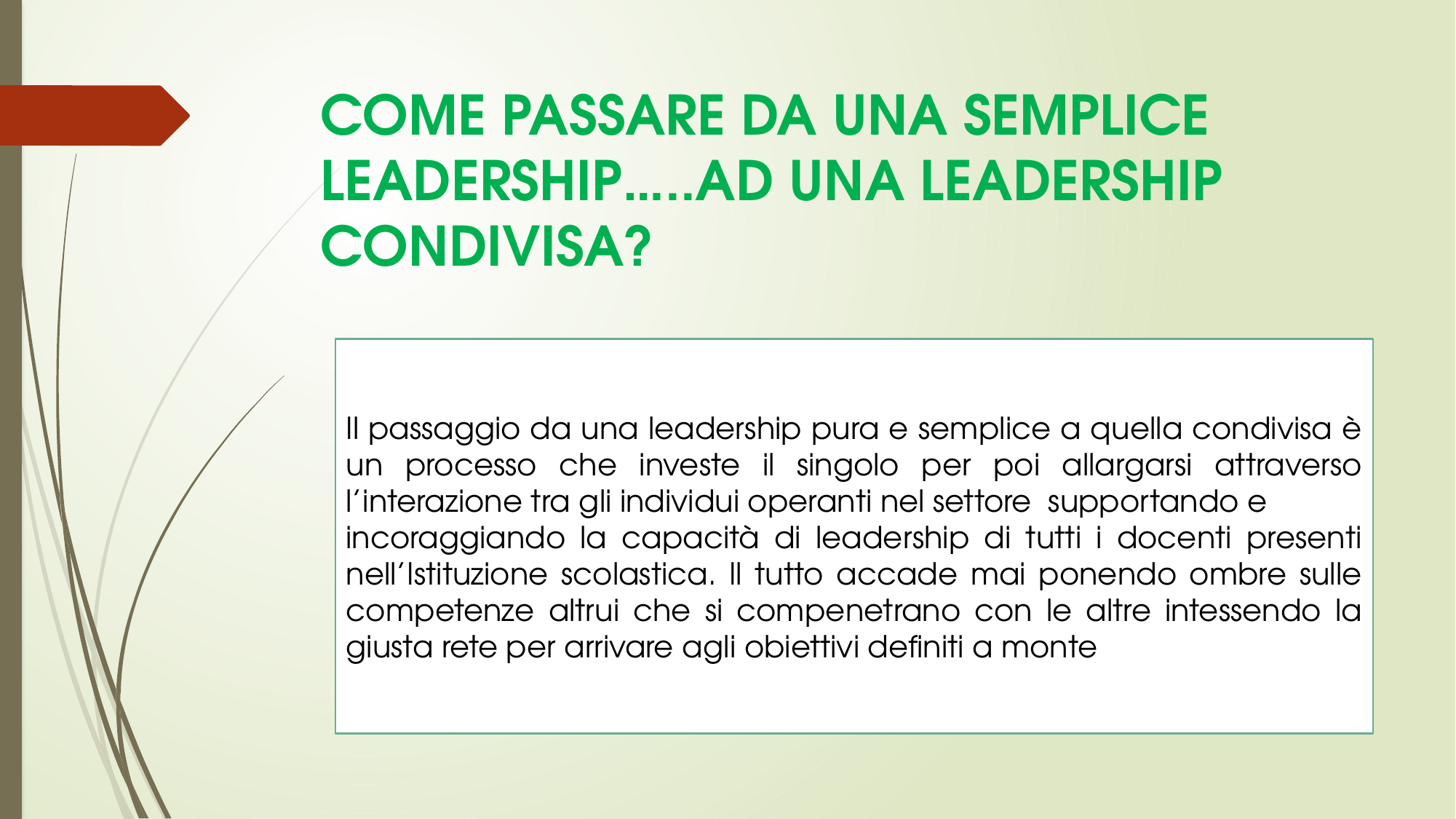

# COME PASSARE DA UNA SEMPLICE LEADERSHIP…..AD UNA LEADERSHIP CONDIVISA?
Il passaggio da una leadership pura e semplice a quella condivisa è un processo che investe il singolo per poi allargarsi attraverso l’interazione tra gli individui operanti nel settore  supportando e
incoraggiando la capacità di leadership di tutti i docenti presenti nell’Istituzione scolastica. Il tutto accade mai ponendo ombre sulle competenze altrui che si compenetrano con le altre intessendo la giusta rete per arrivare agli obiettivi definiti a monte